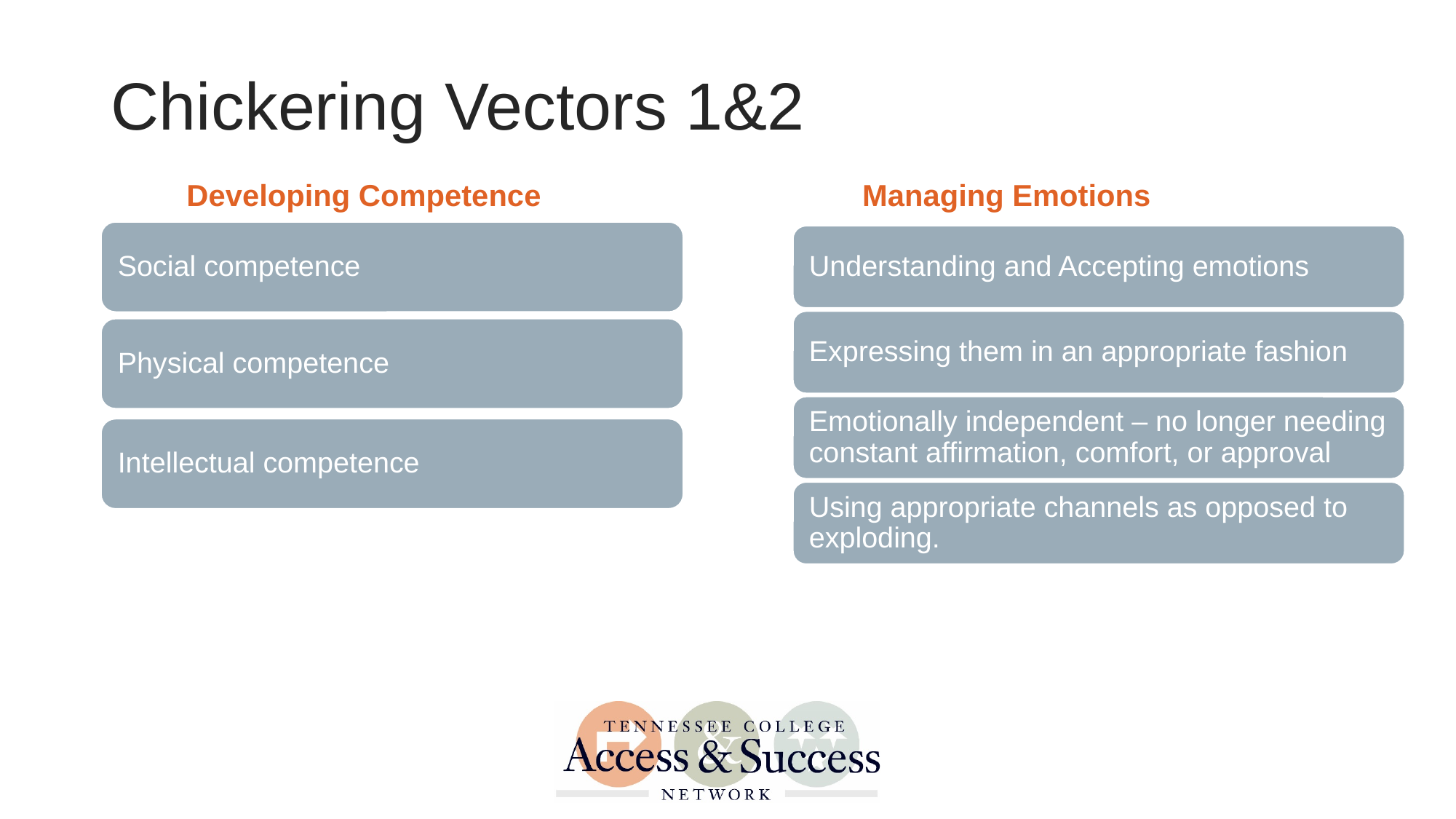

# Chickering Vectors 1&2
Developing Competence
Managing Emotions
Social competence
Physical competence
Intellectual competence
Understanding and Accepting emotions
Expressing them in an appropriate fashion
Emotionally independent – no longer needing constant affirmation, comfort, or approval
Using appropriate channels as opposed to exploding.